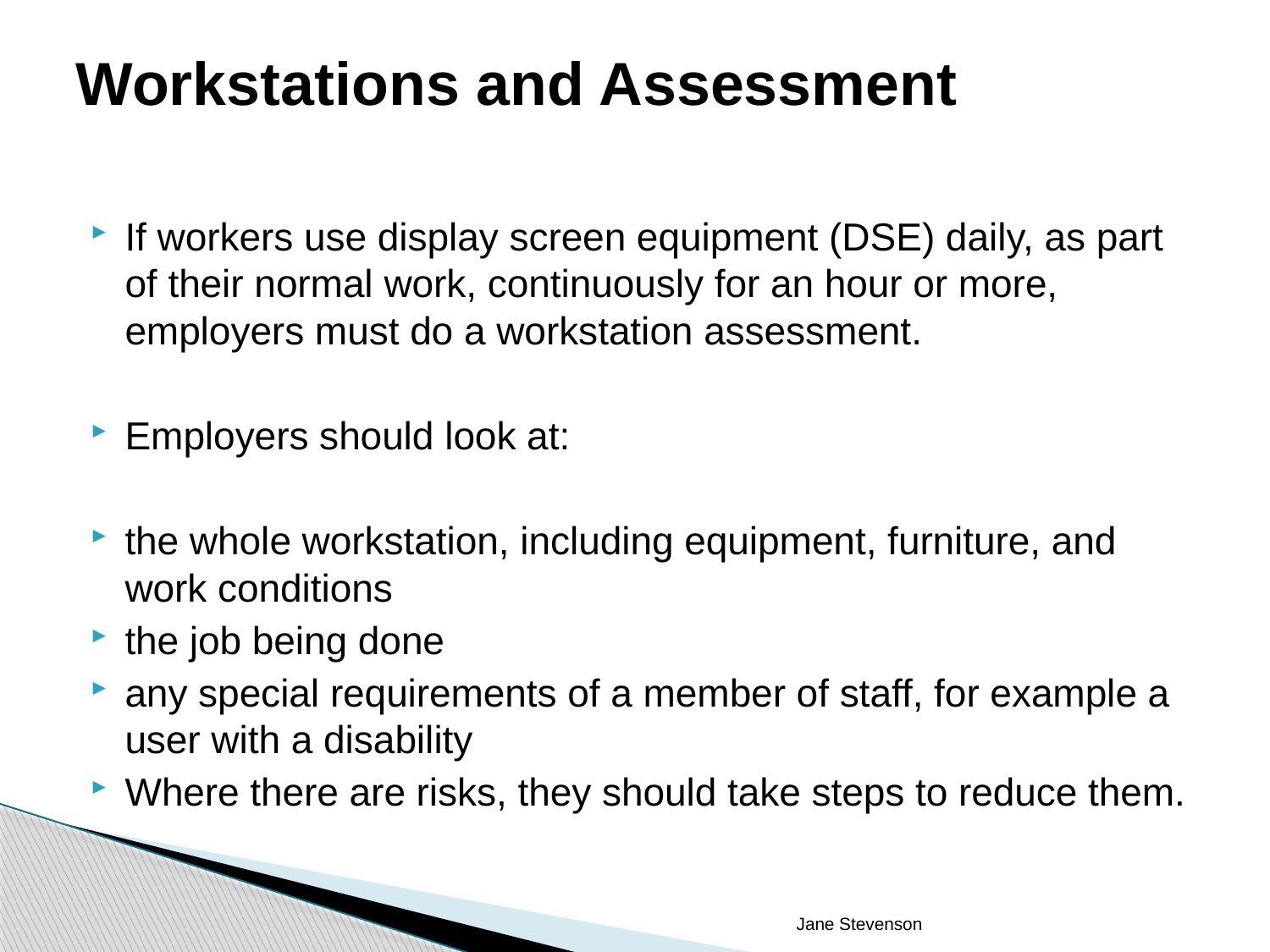

# Workstations and Assessment
If workers use display screen equipment (DSE) daily, as part of their normal work, continuously for an hour or more, employers must do a workstation assessment.

Employers should look at:

the whole workstation, including equipment, furniture, and work conditions
the job being done
any special requirements of a member of staff, for example a user with a disability
Where there are risks, they should take steps to reduce them.
Jane Stevenson